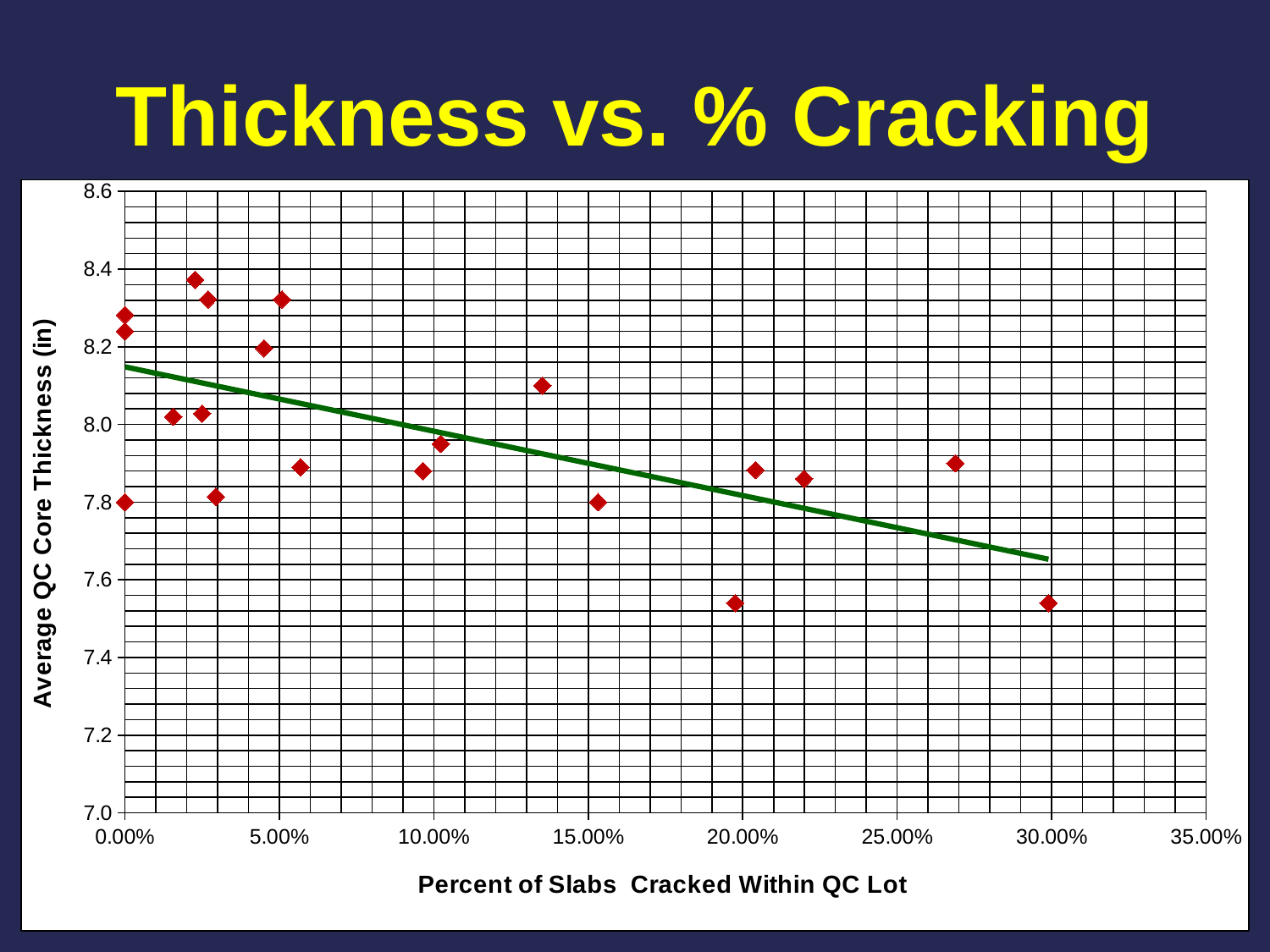

# Thickness vs. % Cracking

### Chart

| Category |  |
|---|---|

### Chart: Cracking

| Category |
|---|